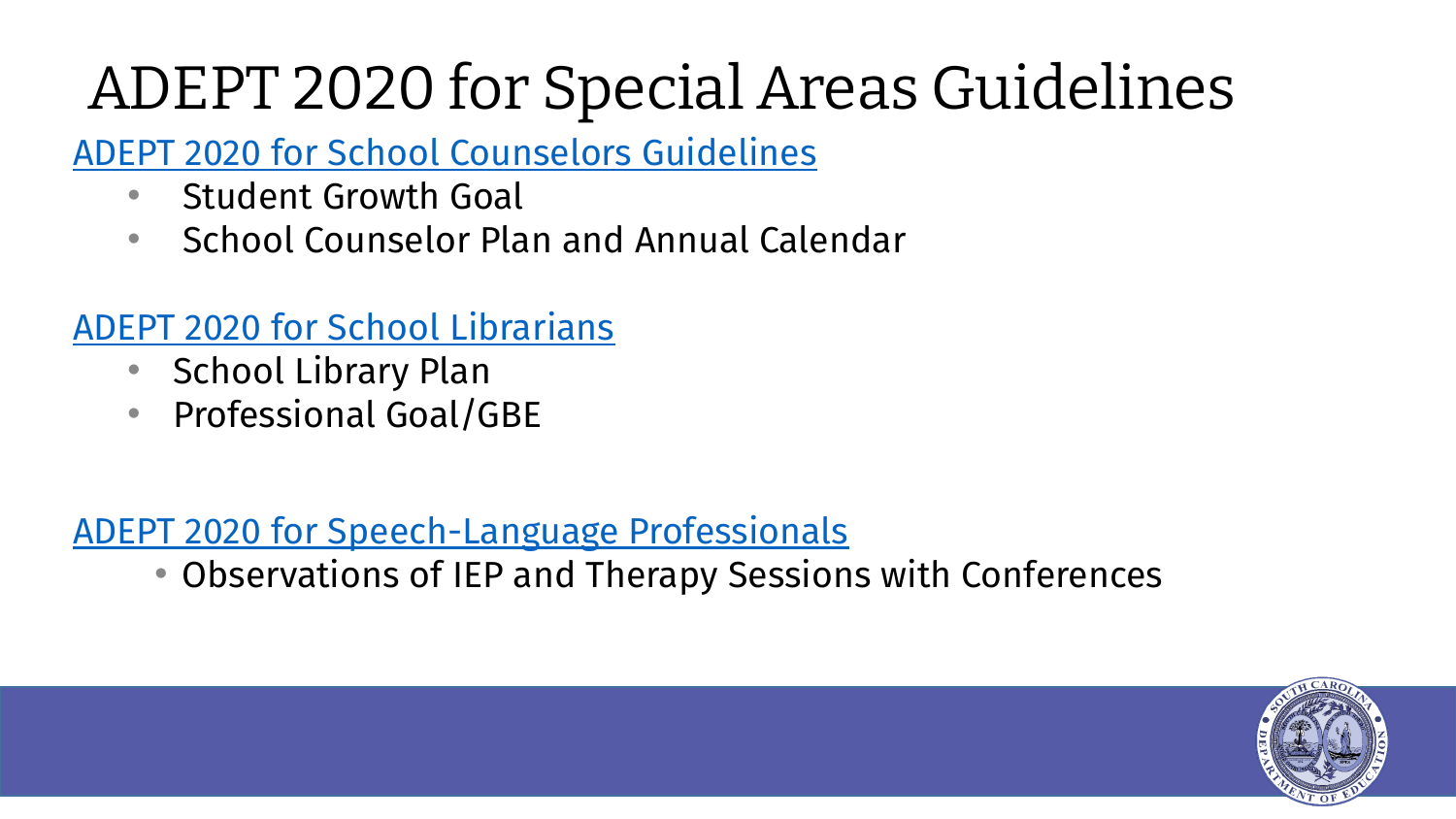

# ADEPT 2020 for Special Areas Guidelines
ADEPT 2020 for School Counselors Guidelines
 Student Growth Goal
 School Counselor Plan and Annual Calendar

ADEPT 2020 for School Librarians
School Library Plan
Professional Goal/GBE

ADEPT 2020 for Speech-Language Professionals
Observations of IEP and Therapy Sessions with Conferences